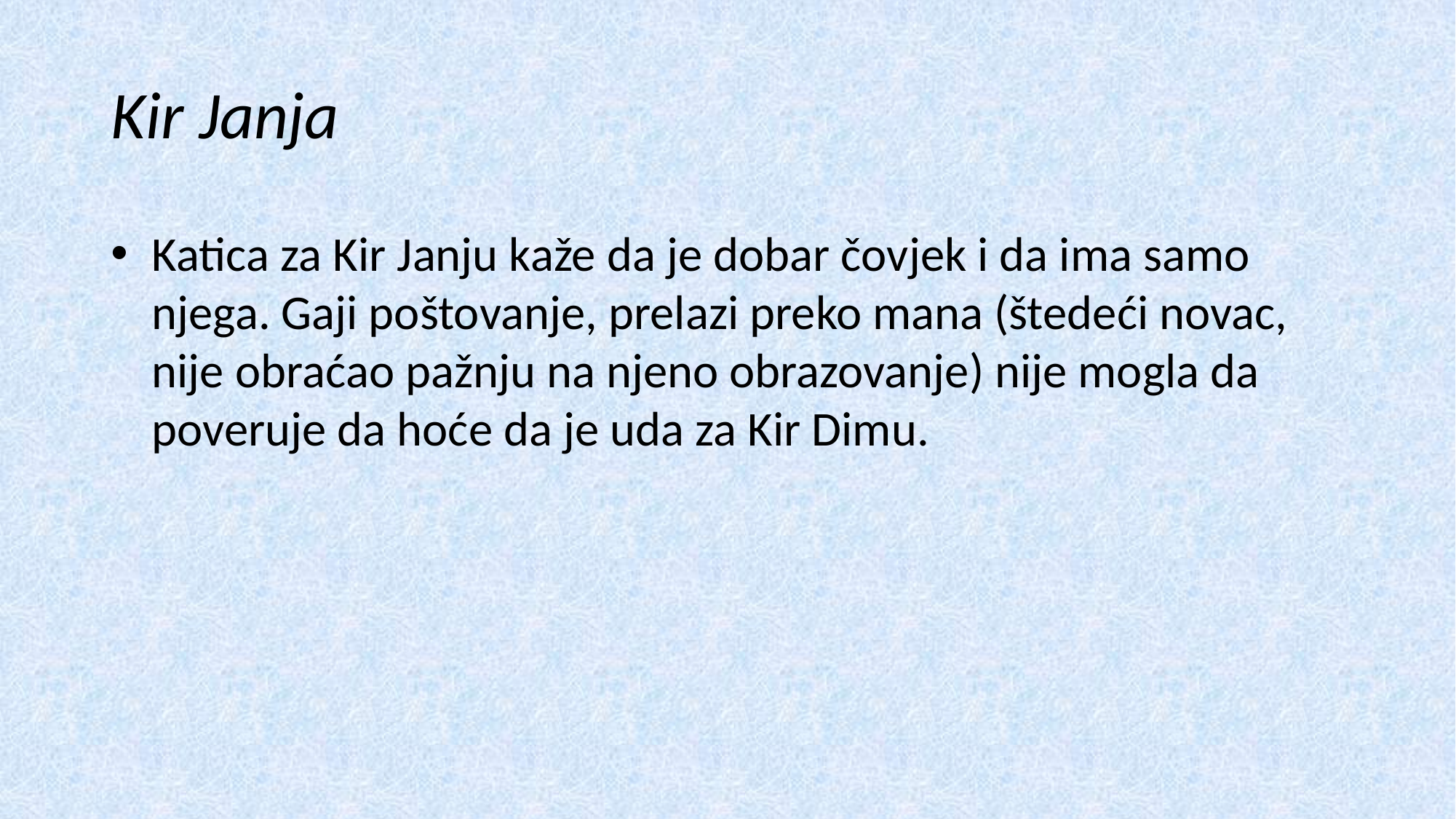

# Kir Janja
Katica za Kir Janju kaže da je dobar čovjek i da ima samo njega. Gaji poštovanje, prelazi preko mana (štedeći novac, nije obraćao pažnju na njeno obrazovanje) nije mogla da poveruje da hoće da je uda za Kir Dimu.